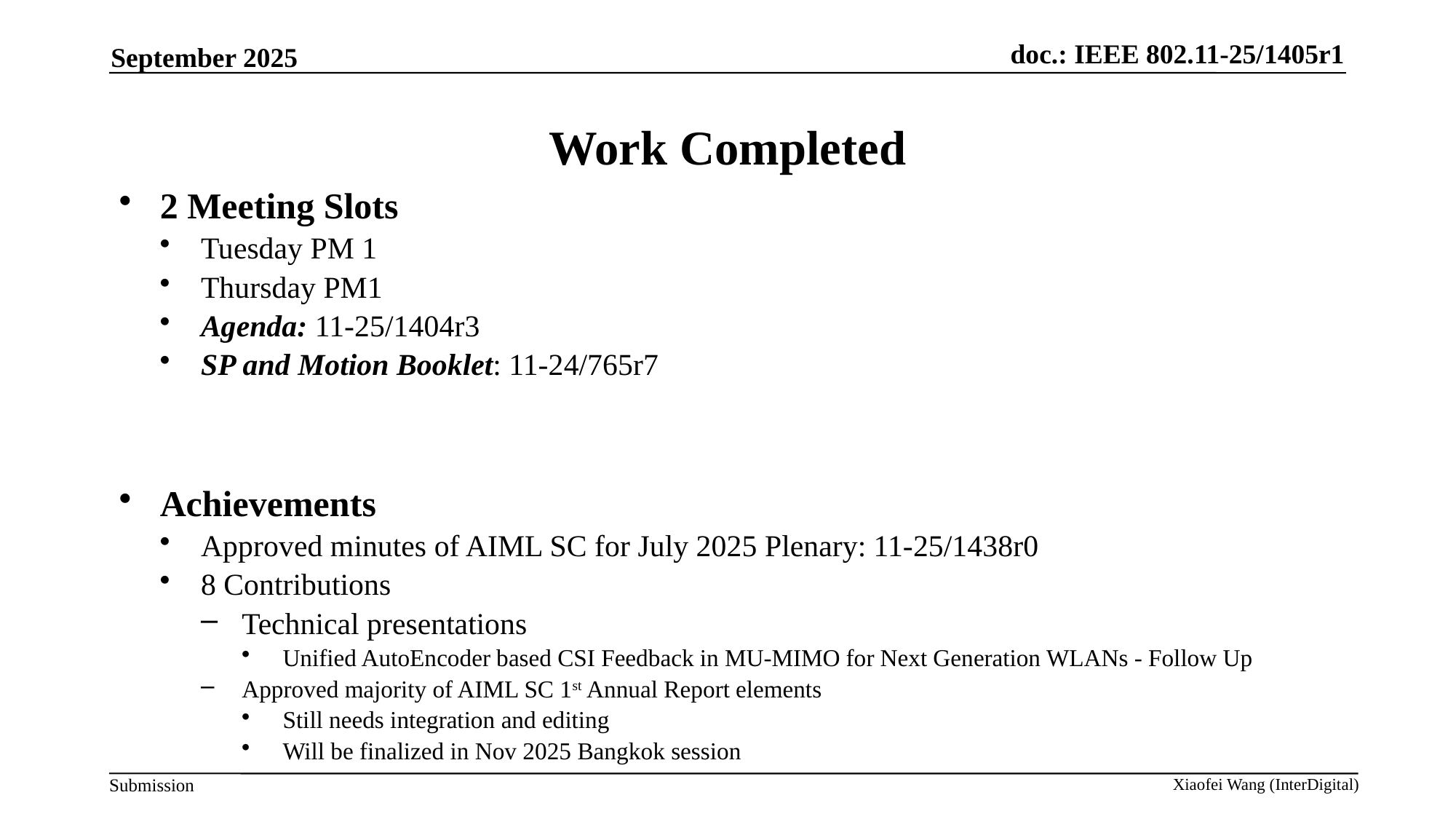

September 2025
# Work Completed
2 Meeting Slots
Tuesday PM 1
Thursday PM1
Agenda: 11-25/1404r3
SP and Motion Booklet: 11-24/765r7

Achievements
Approved minutes of AIML SC for July 2025 Plenary: 11-25/1438r0
8 Contributions
Technical presentations
Unified AutoEncoder based CSI Feedback in MU-MIMO for Next Generation WLANs - Follow Up
Approved majority of AIML SC 1st Annual Report elements
Still needs integration and editing
Will be finalized in Nov 2025 Bangkok session

Xiaofei Wang (InterDigital)